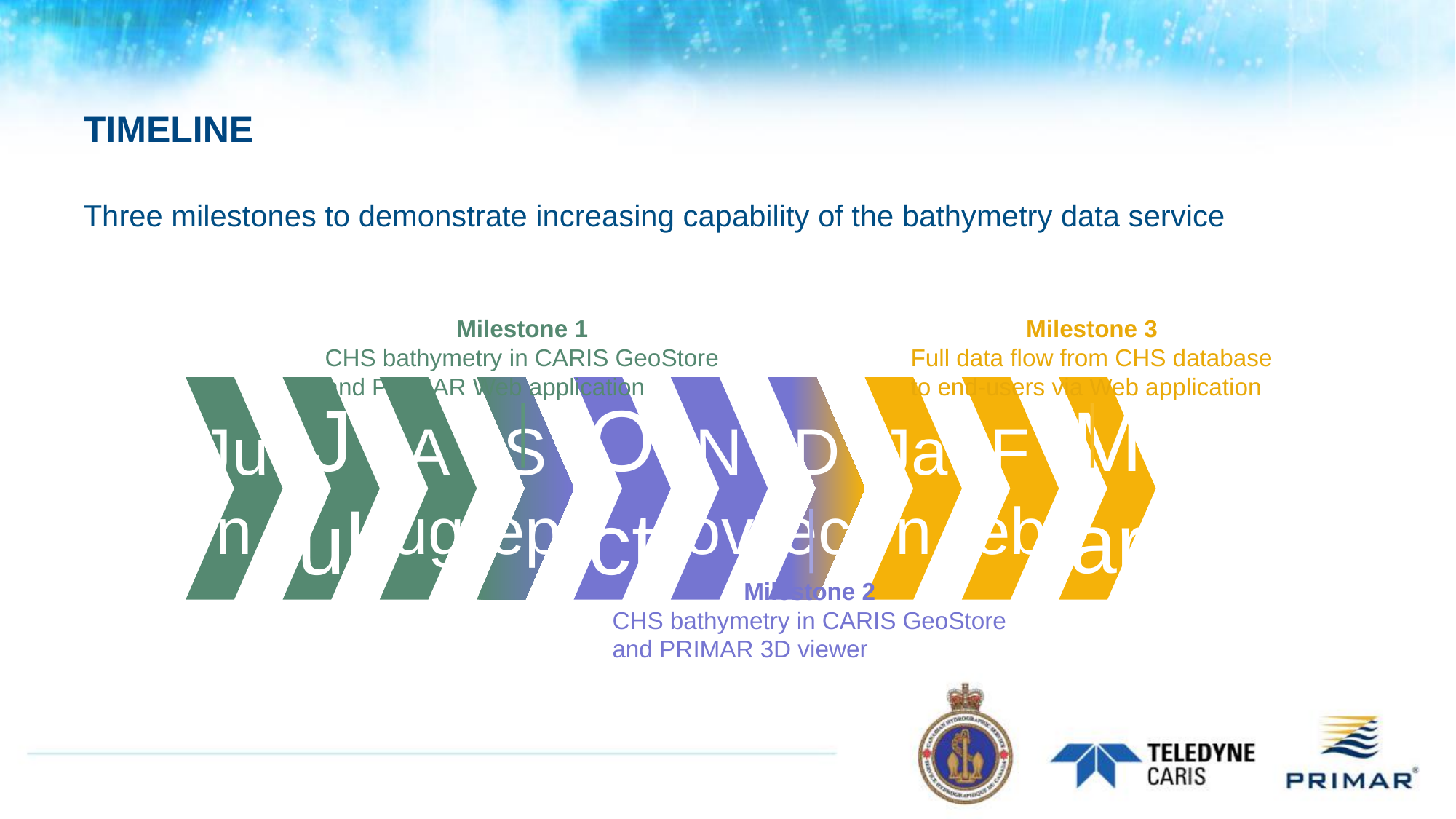

# TIMELINE
Three milestones to demonstrate increasing capability of the bathymetry data service

Milestone 3
Full data flow from CHS database
to end-users via Web application
Milestone 1
CHS bathymetry in CARIS GeoStore
and PRIMAR Web application
Mar
Milestone 2
CHS bathymetry in CARIS GeoStore
and PRIMAR 3D viewer